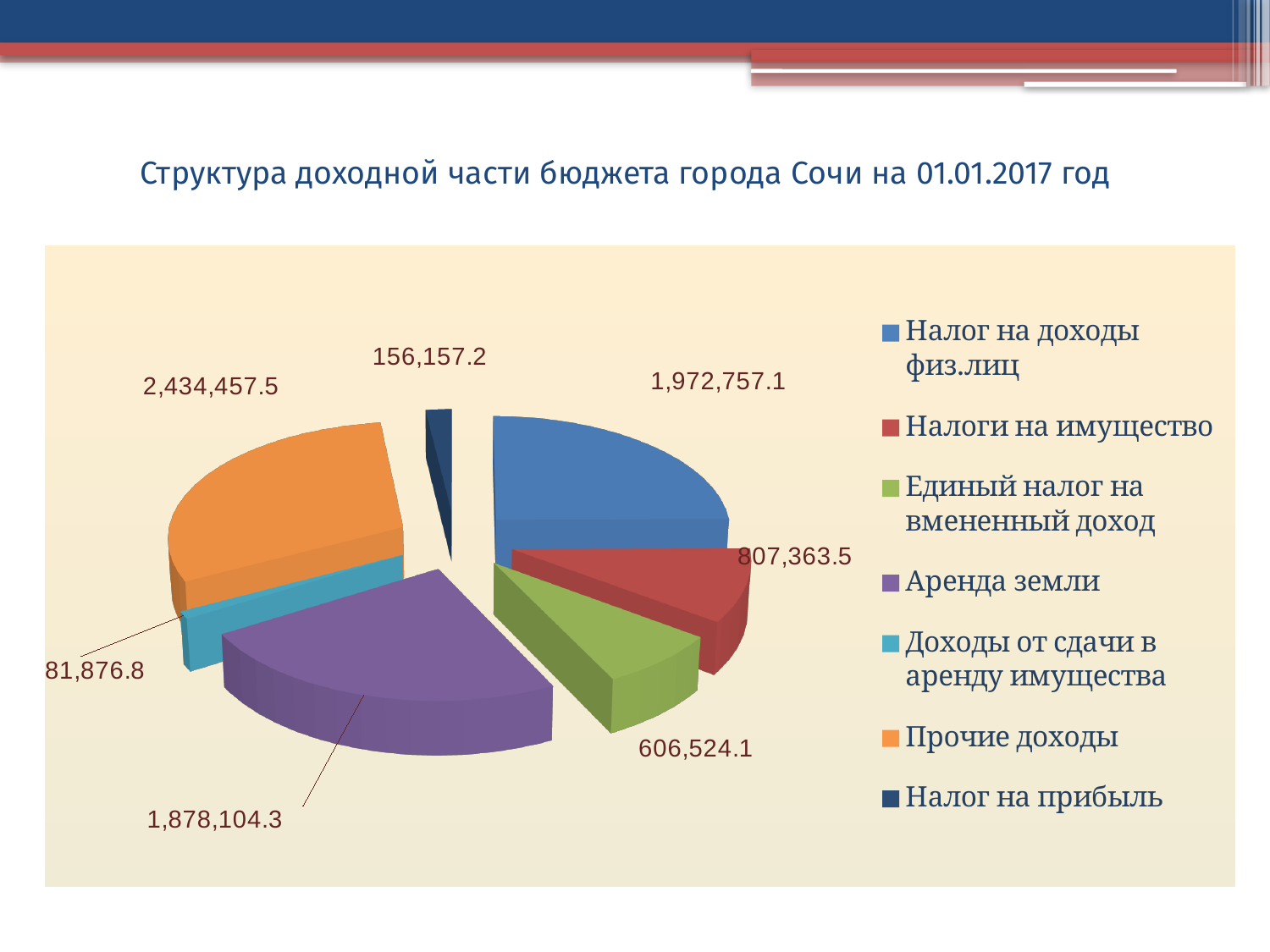

# Структура доходной части бюджета города Сочи на 01.01.2017 год

[unsupported chart]